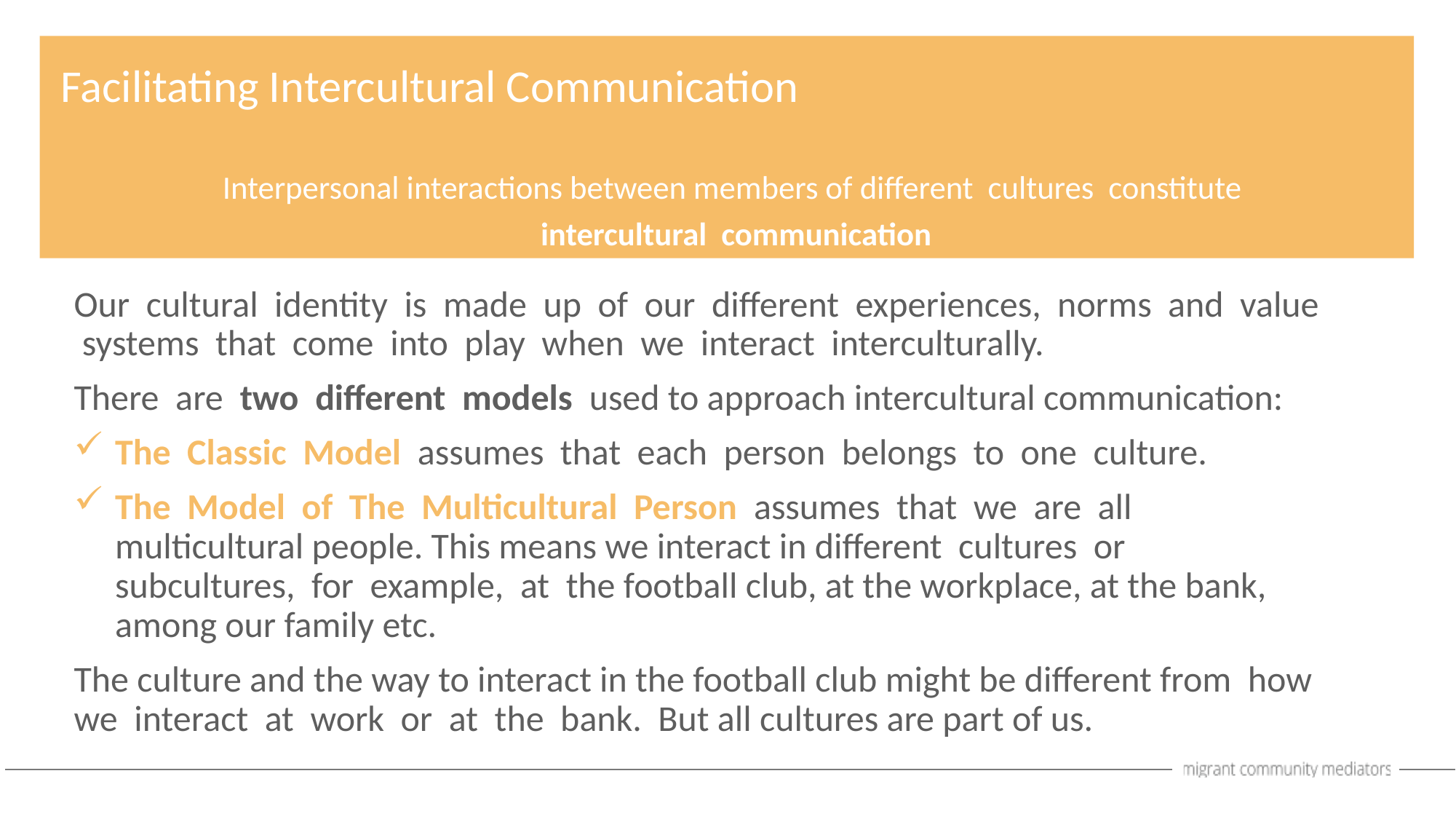

Facilitating Intercultural Communication

Interpersonal interactions between members of different  cultures  constitute
intercultural  communication
Our  cultural  identity  is  made  up  of  our  different  experiences,  norms  and  value  systems  that  come  into  play  when  we  interact  interculturally.
There  are  two  different  models  used to approach intercultural communication:
The  Classic  Model  assumes  that  each  person  belongs  to  one  culture.
The  Model  of  The  Multicultural  Person  assumes  that  we  are  all  multicultural people. This means we interact in different  cultures  or  subcultures,  for  example,  at  the football club, at the workplace, at the bank, among our family etc.
The culture and the way to interact in the football club might be different from  how  we  interact  at  work  or  at  the  bank.  But all cultures are part of us.